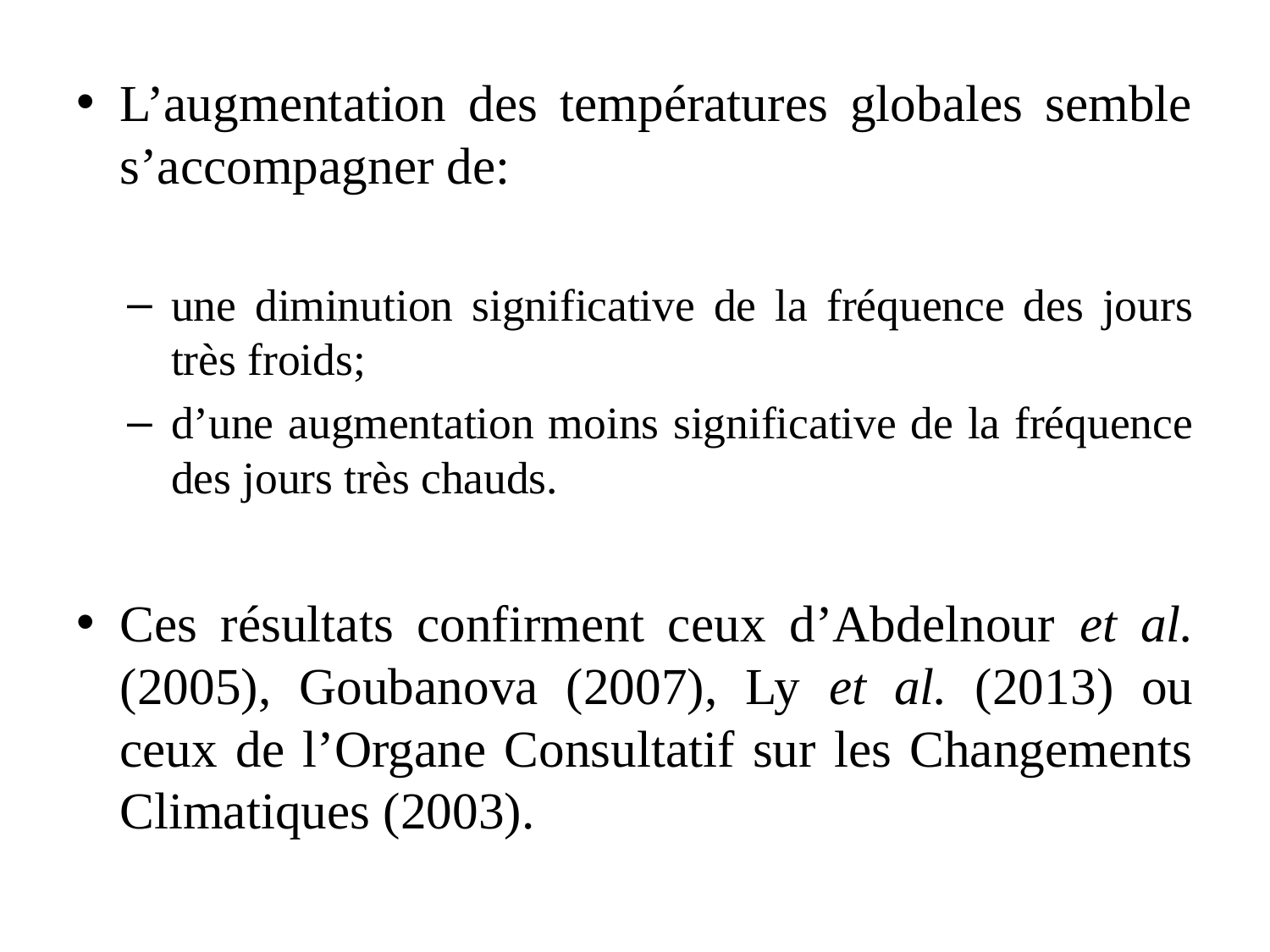

L’augmentation des températures globales semble s’accompagner de:

une diminution significative de la fréquence des jours très froids;
d’une augmentation moins significative de la fréquence des jours très chauds.

Ces résultats confirment ceux d’Abdelnour et al. (2005), Goubanova (2007), Ly et al. (2013) ou ceux de l’Organe Consultatif sur les Changements Climatiques (2003).